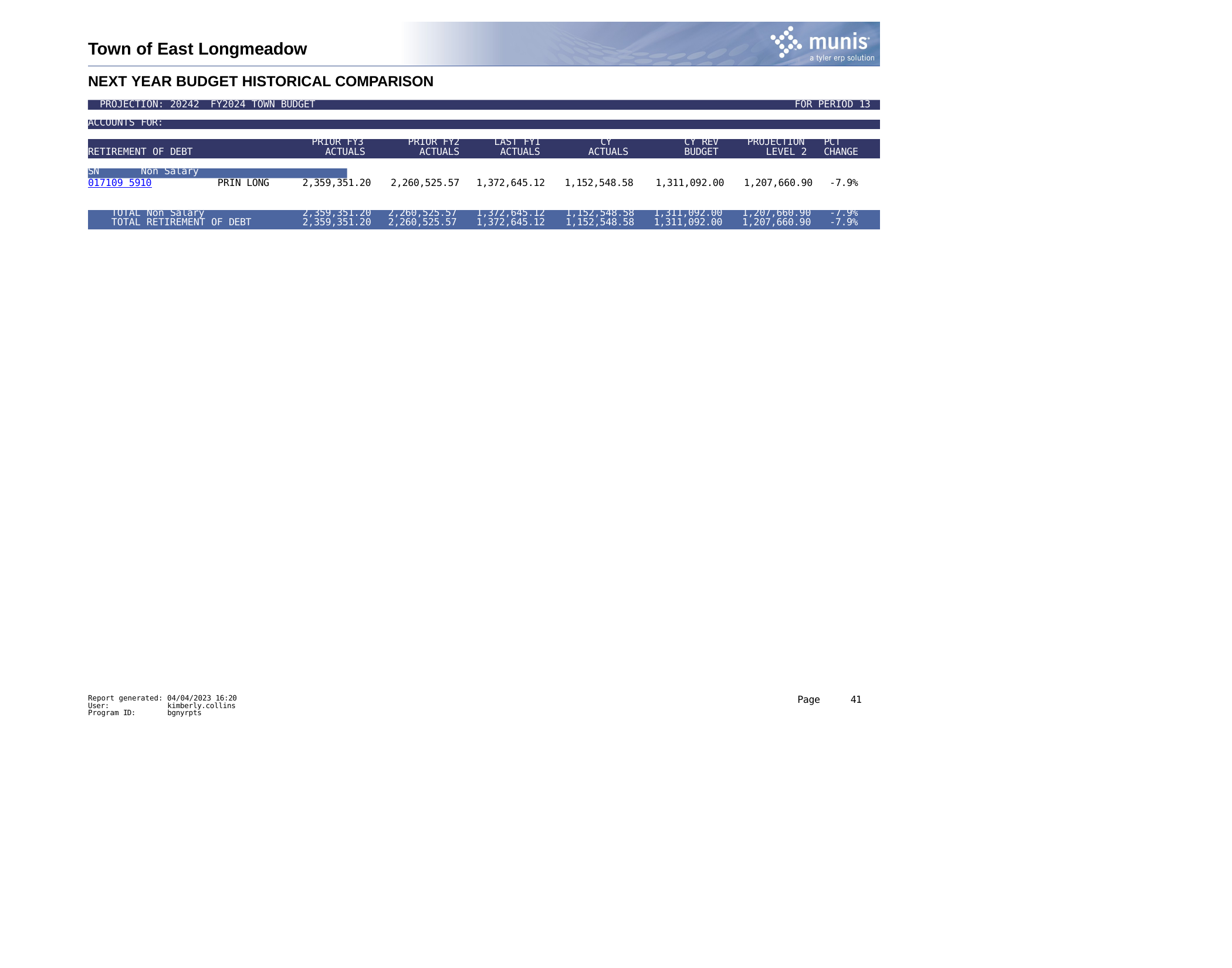

Town of East Longmeadow
NEXT YEAR BUDGET HISTORICAL COMPARISON
PROJECTION: 20242 FY2024 TOWN BUDGET	FOR PERIOD 13
| ACCOUNTS FOR: |  |  |  |  |  |  |  |  |
| --- | --- | --- | --- | --- | --- | --- | --- | --- |
|  |  |  |  |  |  |  |  |  |
|  |  | PRIOR FY3 | PRIOR FY2 | LAST FY1 | CY | CY REV | PROJECTION | PCT |
| RETIREMENT OF DEBT |  | ACTUALS | ACTUALS | ACTUALS | ACTUALS | BUDGET | LEVEL 2 | CHANGE |
|  |  |  |  |  |  |  |  |  |
| SN Non Salary |  |  |  |  |  |  |  |  |
| 017109 5910 | PRIN LONG | 2,359,351.20 | 2,260,525.57 | 1,372,645.12 | 1,152,548.58 | 1,311,092.00 | 1,207,660.90 | -7.9% |

| TOTAL Non Salary | 2,359,351.20 | 2,260,525.57 | 1,372,645.12 | 1,152,548.58 | 1,311,092.00 | 1,207,660.90 | -7.9% |
| --- | --- | --- | --- | --- | --- | --- | --- |
| TOTAL RETIREMENT OF DEBT | 2,359,351.20 | 2,260,525.57 | 1,372,645.12 | 1,152,548.58 | 1,311,092.00 | 1,207,660.90 | -7.9% |
Report generated: 04/04/2023 16:20
Page
41
User: Program ID:
kimberly.collins bgnyrpts